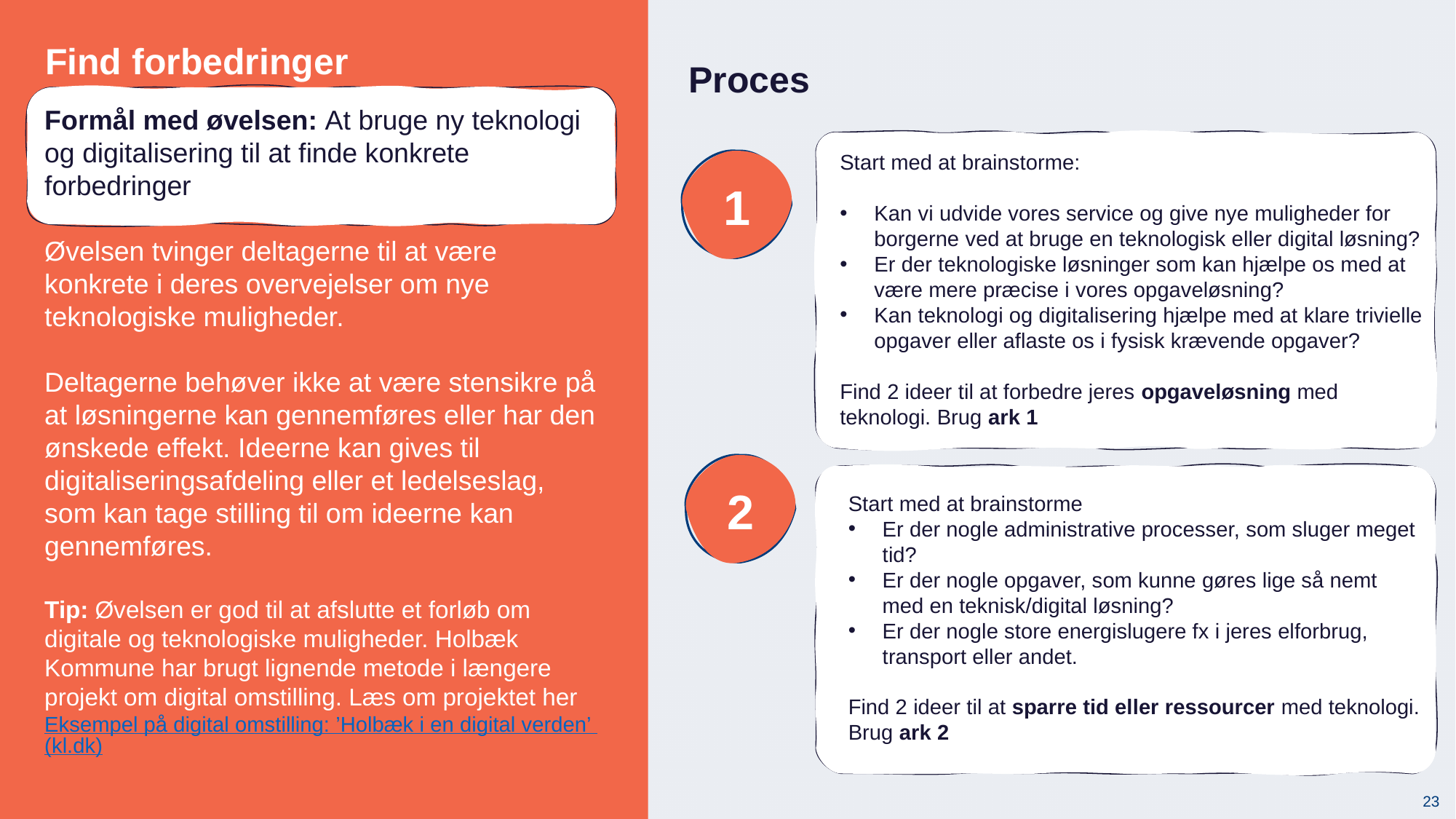

Find forbedringer

Sæt gang i inspirationen (4)
Proces

Formål med øvelsen: At bruge ny teknologi og digitalisering til at finde konkrete forbedringer

Øvelsen tvinger deltagerne til at være konkrete i deres overvejelser om nye teknologiske muligheder.

Deltagerne behøver ikke at være stensikre på at løsningerne kan gennemføres eller har den ønskede effekt. Ideerne kan gives til digitaliseringsafdeling eller et ledelseslag, som kan tage stilling til om ideerne kan gennemføres.

Tip: Øvelsen er god til at afslutte et forløb om digitale og teknologiske muligheder. Holbæk Kommune har brugt lignende metode i længere projekt om digital omstilling. Læs om projektet her Eksempel på digital omstilling: ’Holbæk i en digital verden’ (kl.dk)

Start med at brainstorme:

Kan vi udvide vores service og give nye muligheder for borgerne ved at bruge en teknologisk eller digital løsning?
Er der teknologiske løsninger som kan hjælpe os med at være mere præcise i vores opgaveløsning?
Kan teknologi og digitalisering hjælpe med at klare trivielle opgaver eller aflaste os i fysisk krævende opgaver?

Find 2 ideer til at forbedre jeres opgaveløsning med teknologi. Brug ark 1

1
2

Start med at brainstorme
Er der nogle administrative processer, som sluger meget tid?
Er der nogle opgaver, som kunne gøres lige så nemt med en teknisk/digital løsning?
Er der nogle store energislugere fx i jeres elforbrug, transport eller andet.

Find 2 ideer til at sparre tid eller ressourcer med teknologi. Brug ark 2

23